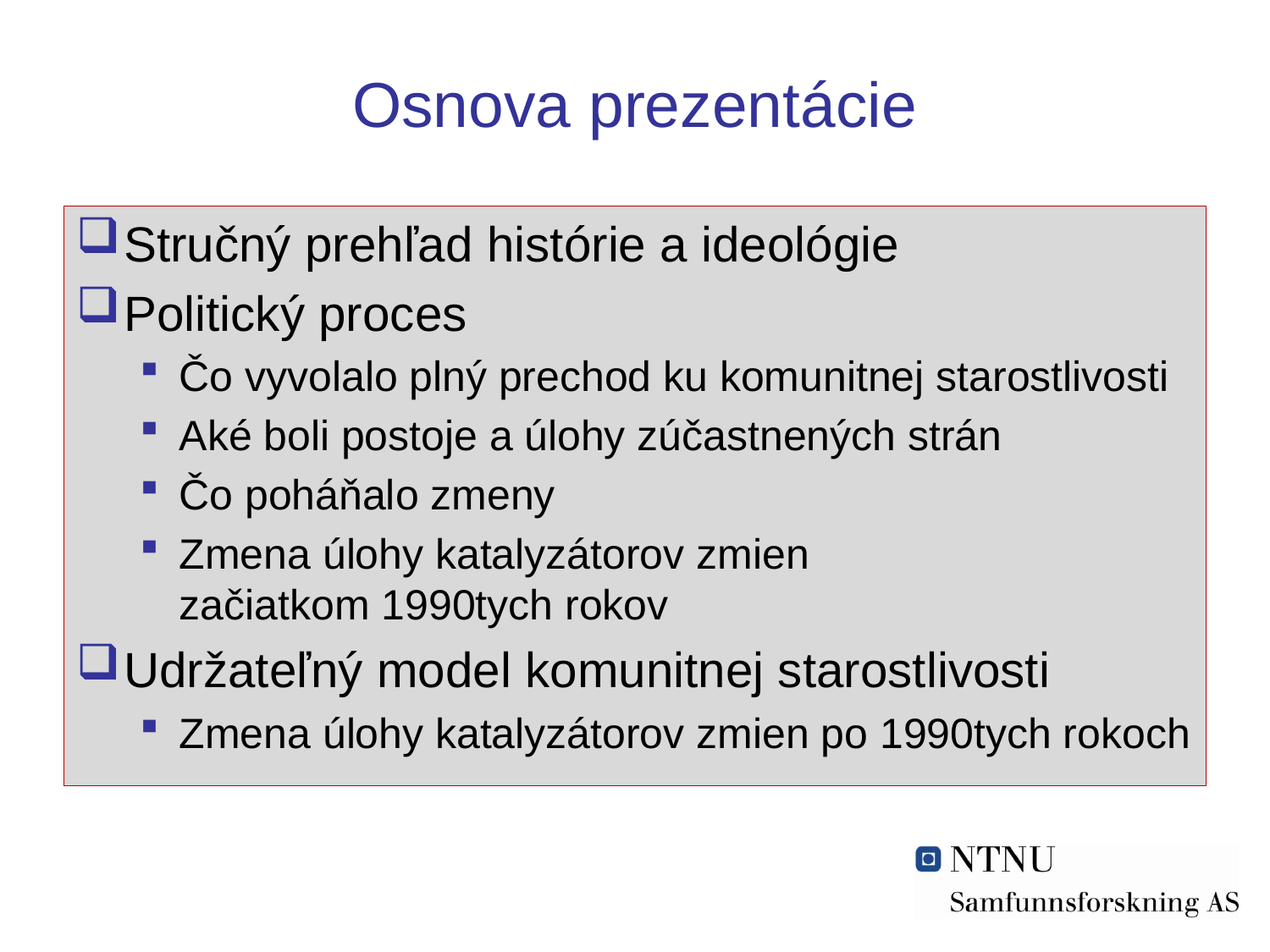

# Osnova prezentácie
Stručný prehľad histórie a ideológie
Politický proces
Čo vyvolalo plný prechod ku komunitnej starostlivosti
Aké boli postoje a úlohy zúčastnených strán
Čo poháňalo zmeny
Zmena úlohy katalyzátorov zmien
začiatkom 1990tych rokov
Udržateľný model komunitnej starostlivosti
Zmena úlohy katalyzátorov zmien po 1990tych rokoch